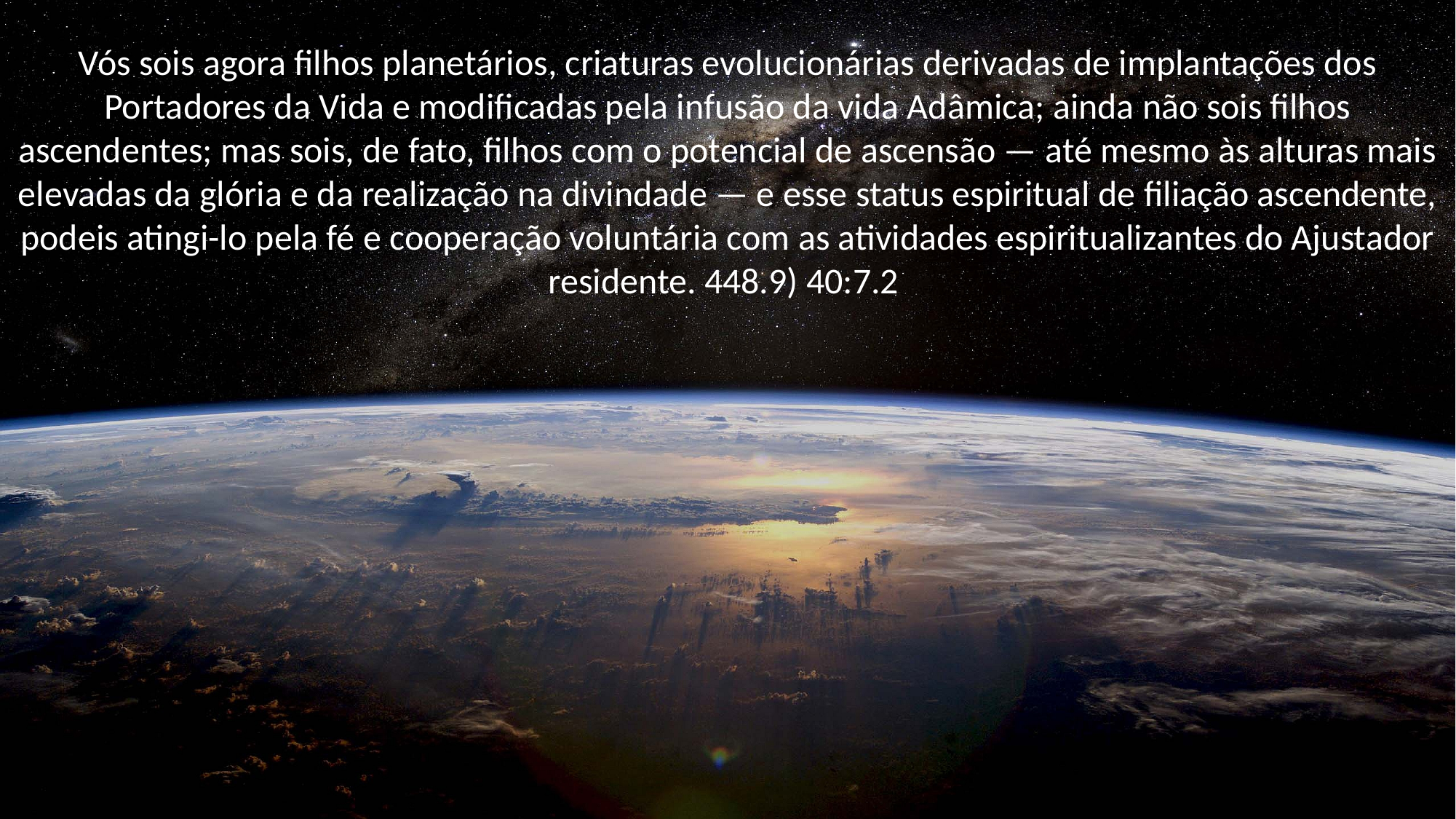

Vós sois agora filhos planetários, criaturas evolucionárias derivadas de implantações dos Portadores da Vida e modificadas pela infusão da vida Adâmica; ainda não sois filhos ascendentes; mas sois, de fato, filhos com o potencial de ascensão — até mesmo às alturas mais elevadas da glória e da realização na divindade — e esse status espiritual de filiação ascendente, podeis atingi-lo pela fé e cooperação voluntária com as atividades espiritualizantes do Ajustador residente. 448.9) 40:7.2